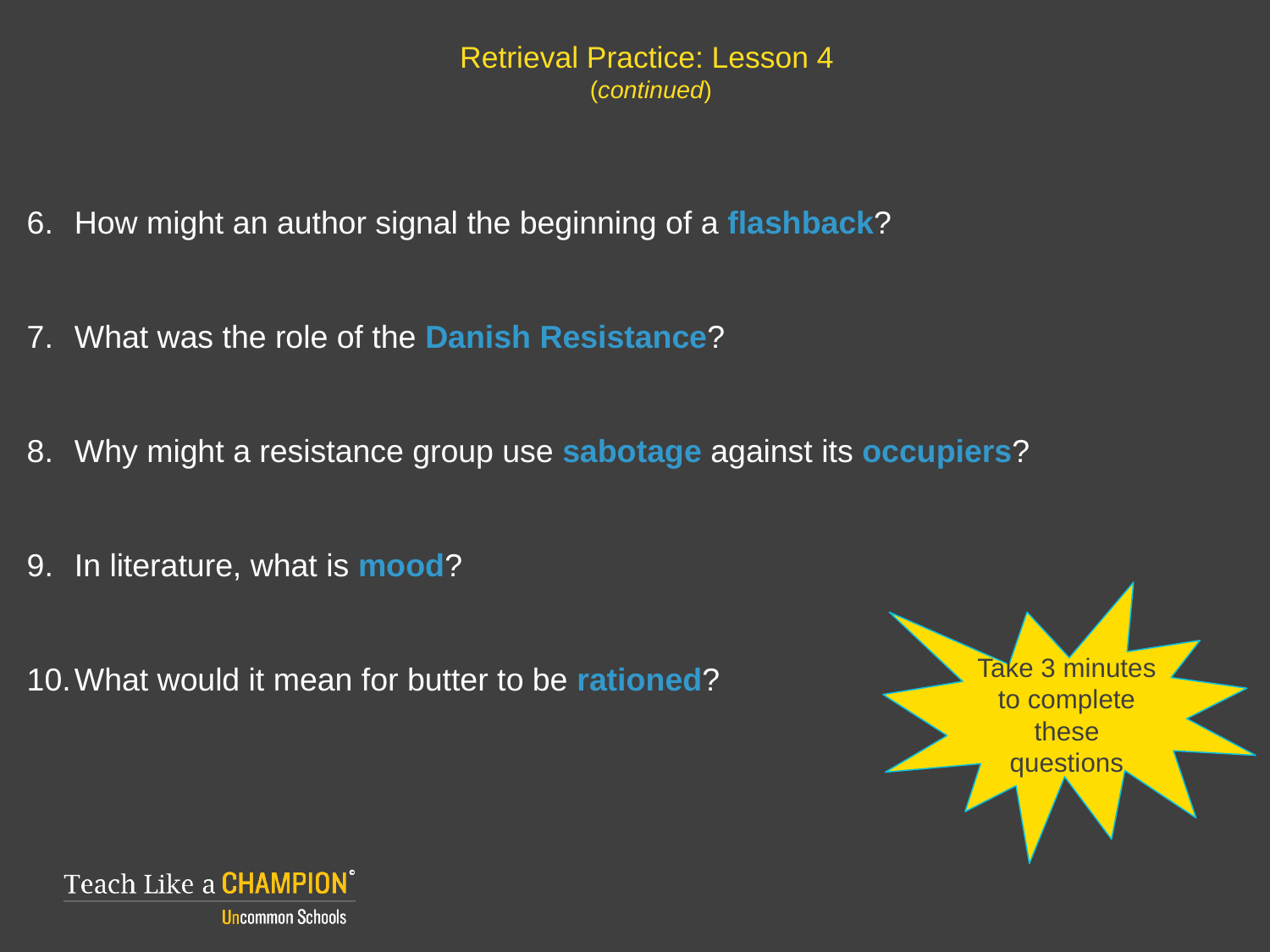

# Retrieval Practice: Lesson 4 (continued)

How might an author signal the beginning of a flashback?
What was the role of the Danish Resistance?
Why might a resistance group use sabotage against its occupiers?
In literature, what is mood?
What would it mean for butter to be rationed?

Take 3 minutes to complete these questions